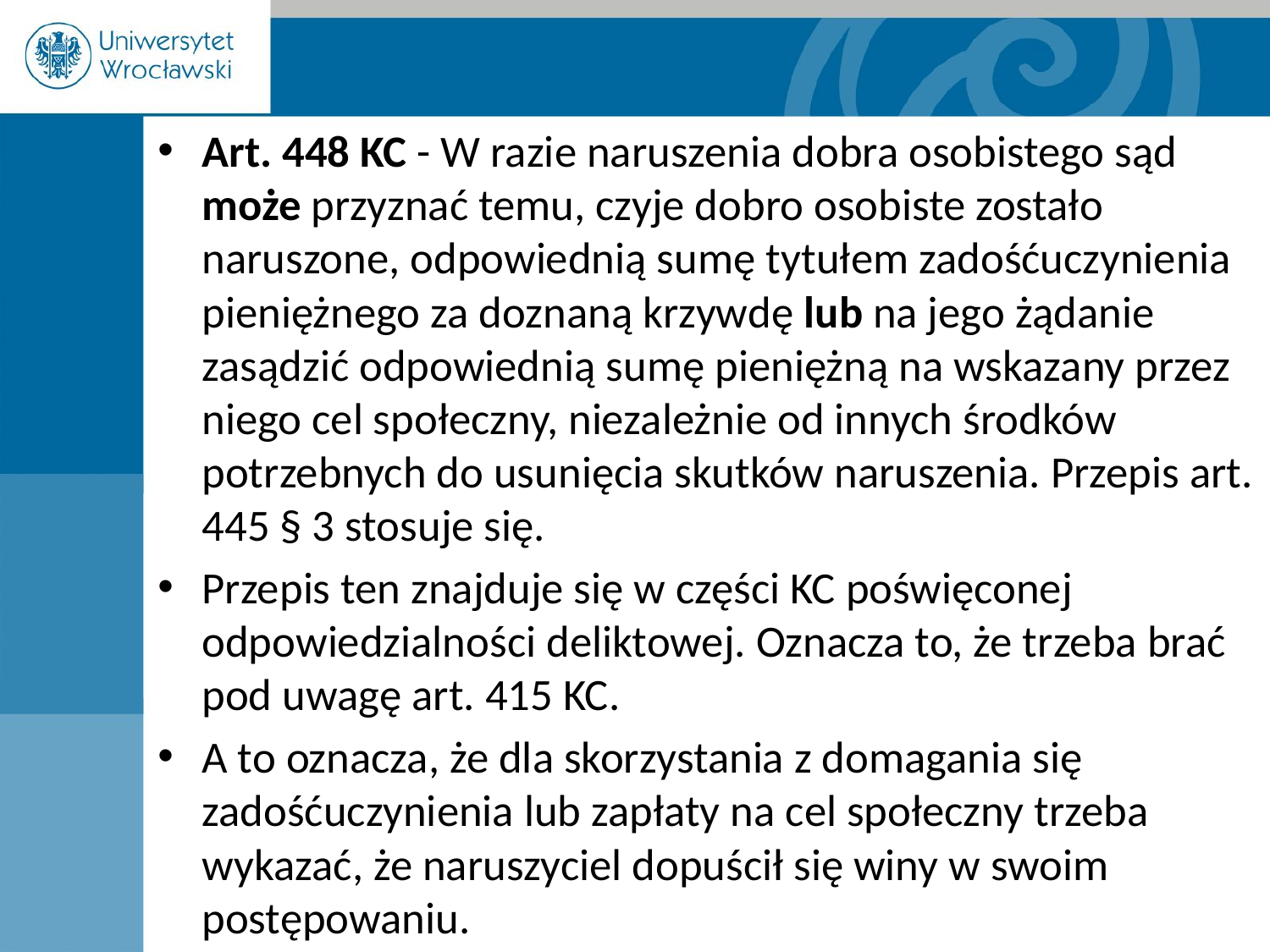

Art. 448 KC - W razie naruszenia dobra osobistego sąd może przyznać temu, czyje dobro osobiste zostało naruszone, odpowiednią sumę tytułem zadośćuczynienia pieniężnego za doznaną krzywdę lub na jego żądanie zasądzić odpowiednią sumę pieniężną na wskazany przez niego cel społeczny, niezależnie od innych środków potrzebnych do usunięcia skutków naruszenia. Przepis art. 445 § 3 stosuje się.
Przepis ten znajduje się w części KC poświęconej odpowiedzialności deliktowej. Oznacza to, że trzeba brać pod uwagę art. 415 KC.
A to oznacza, że dla skorzystania z domagania się zadośćuczynienia lub zapłaty na cel społeczny trzeba wykazać, że naruszyciel dopuścił się winy w swoim postępowaniu.